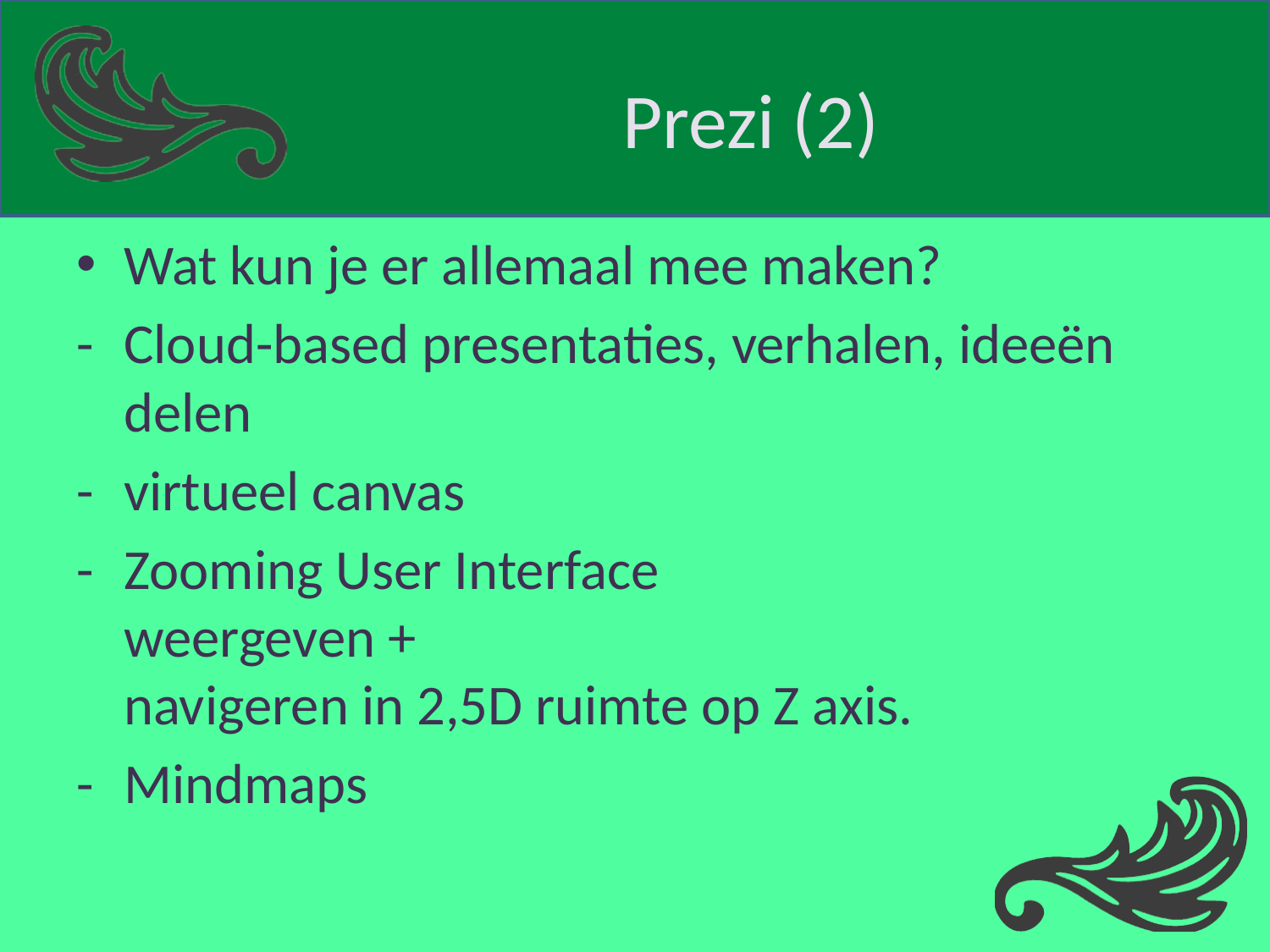

# Prezi (2)
Wat kun je er allemaal mee maken?
-	Cloud-based presentaties, verhalen, ideeën delen
-	virtueel canvas
-	Zooming User Interface
weergeven +
navigeren in 2,5D ruimte op Z axis.
-	Mindmaps